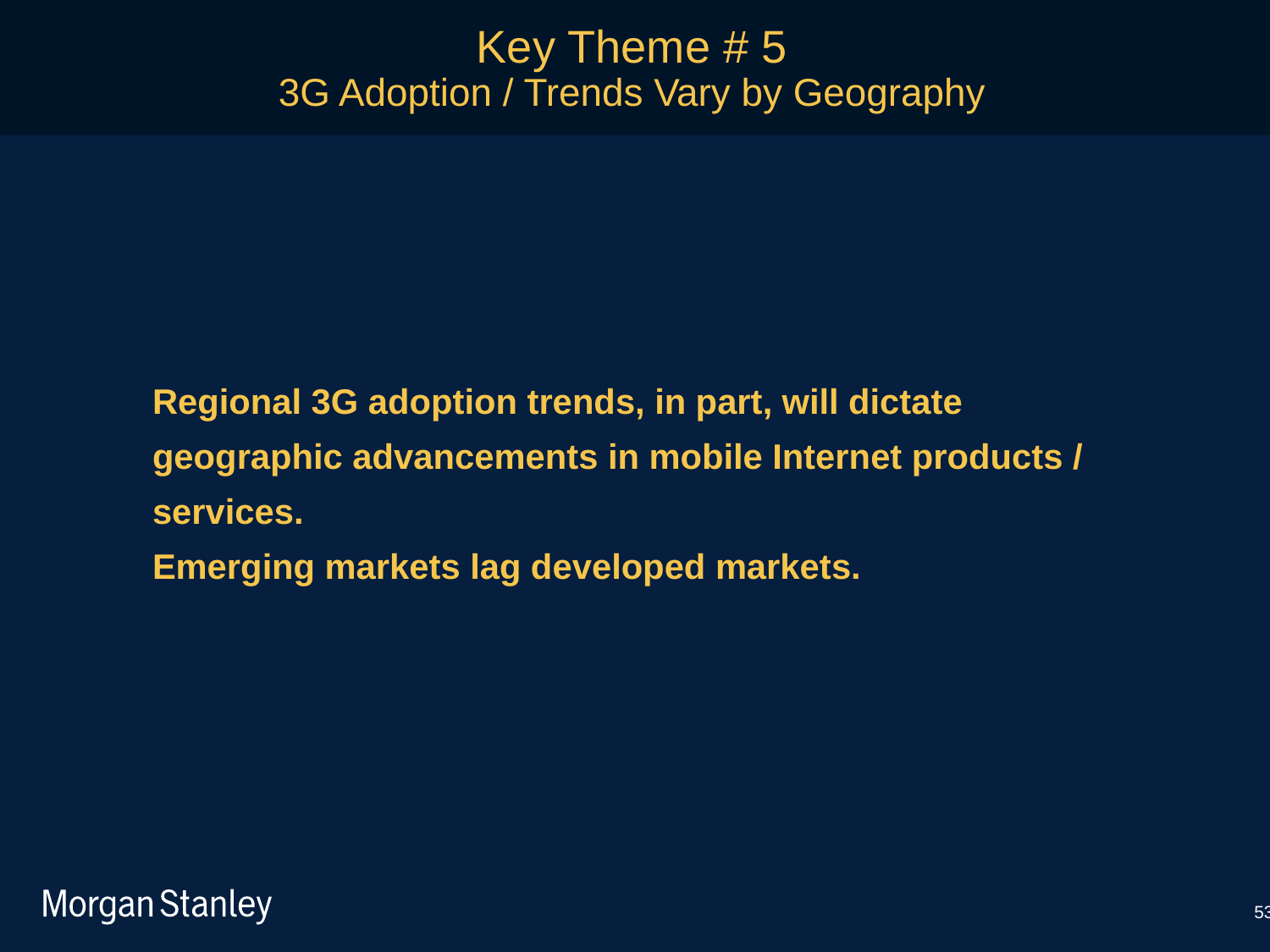

Key Theme # 5
3G Adoption / Trends Vary by Geography
	Regional 3G adoption trends, in part, will dictate geographic advancements in mobile Internet products / services.
Emerging markets lag developed markets.
53